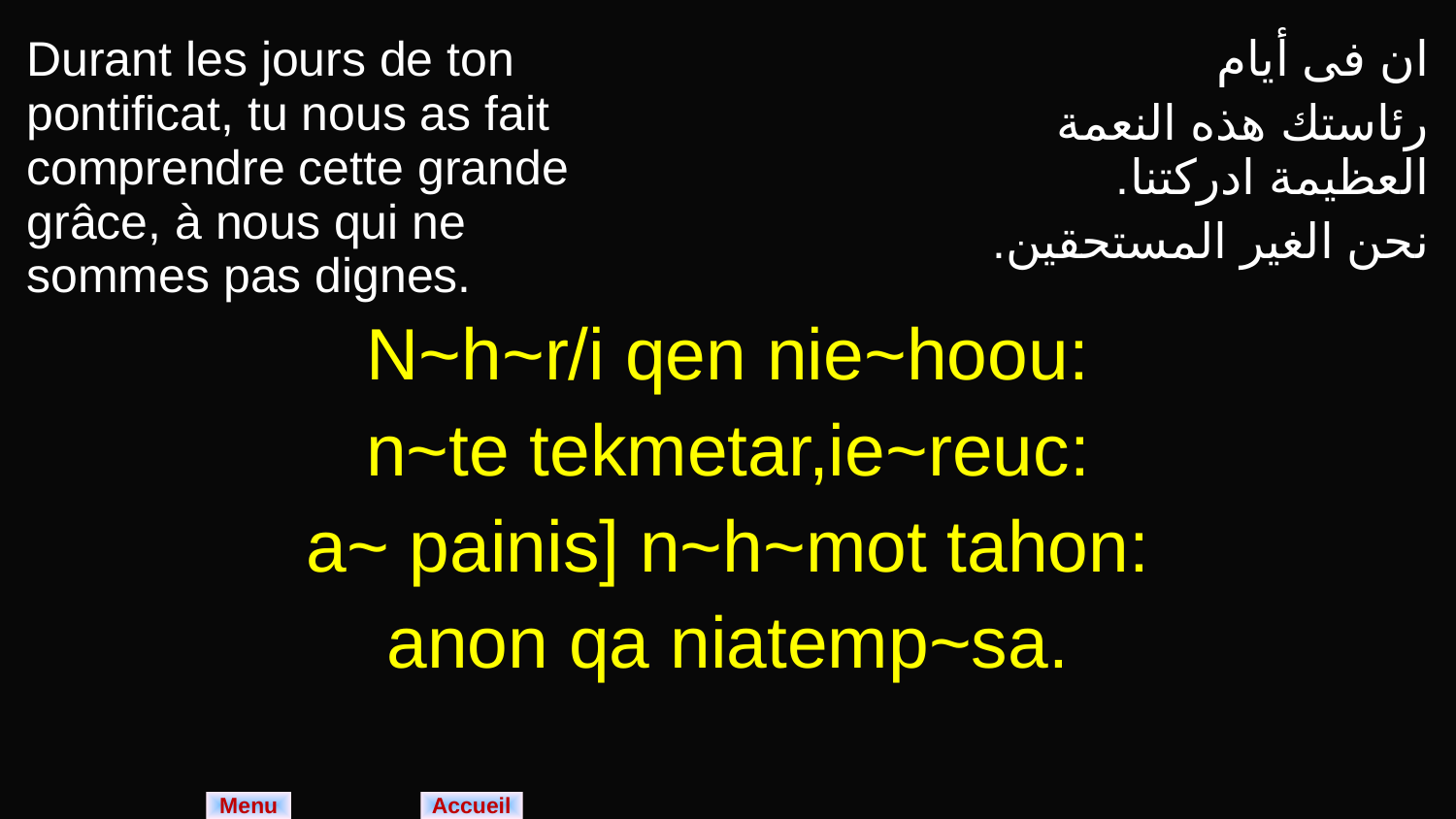

| Durant les jours de ton pontificat, tu nous as fait comprendre cette grande grâce, à nous qui ne sommes pas dignes. | ان فى أيام رئاستك هذه النعمة العظيمة ادركتنا. نحن الغير المستحقين. |
| --- | --- |
| N~h~r/i qen nie~hoou: n~te tekmetar,ie~reuc: a~ painis] n~h~mot tahon: anon qa niatemp~sa. |  |
Menu